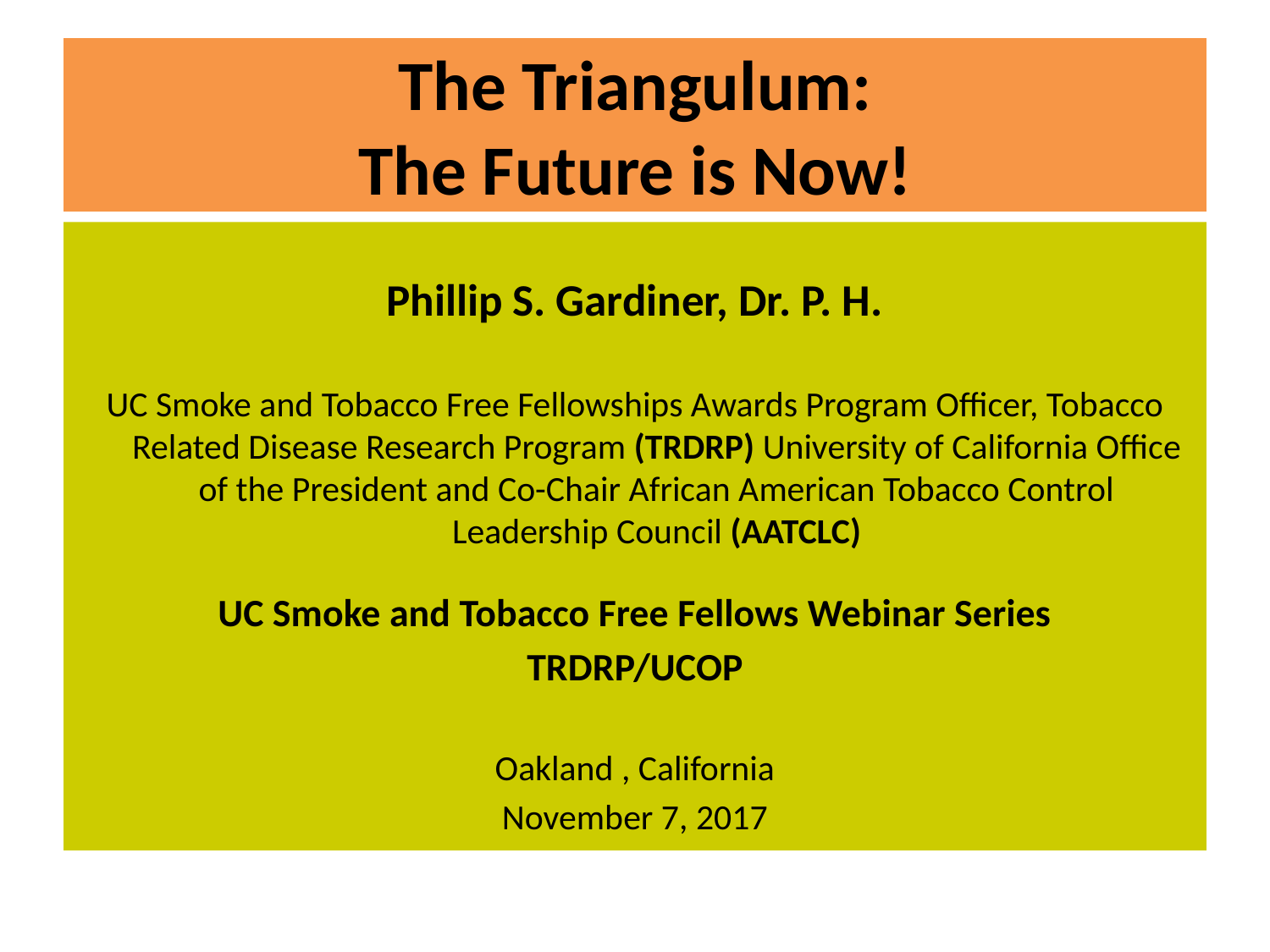

# The Triangulum: The Future is Now!

Phillip S. Gardiner, Dr. P. H.

UC Smoke and Tobacco Free Fellowships Awards Program Officer, Tobacco Related Disease Research Program (TRDRP) University of California Office of the President and Co-Chair African American Tobacco Control Leadership Council (AATCLC)

 UC Smoke and Tobacco Free Fellows Webinar Series
TRDRP/UCOP

Oakland , California
November 7, 2017